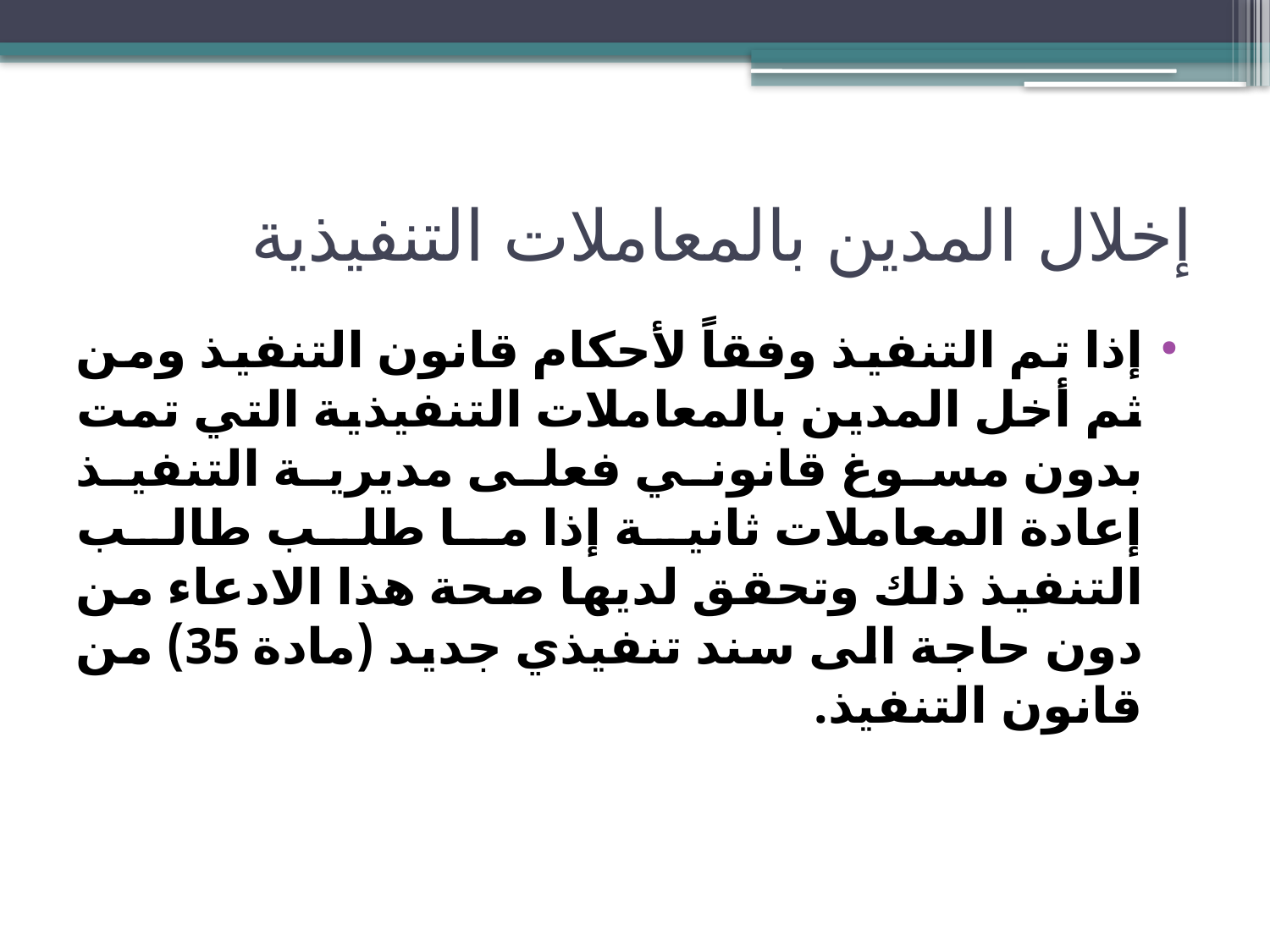

# إخلال المدين بالمعاملات التنفيذية
إذا تم التنفيذ وفقاً لأحكام قانون التنفيذ ومن ثم أخل المدين بالمعاملات التنفيذية التي تمت بدون مسوغ قانوني فعلى مديرية التنفيذ إعادة المعاملات ثانية إذا ما طلب طالب التنفيذ ذلك وتحقق لديها صحة هذا الادعاء من دون حاجة الى سند تنفيذي جديد (مادة 35) من قانون التنفيذ.